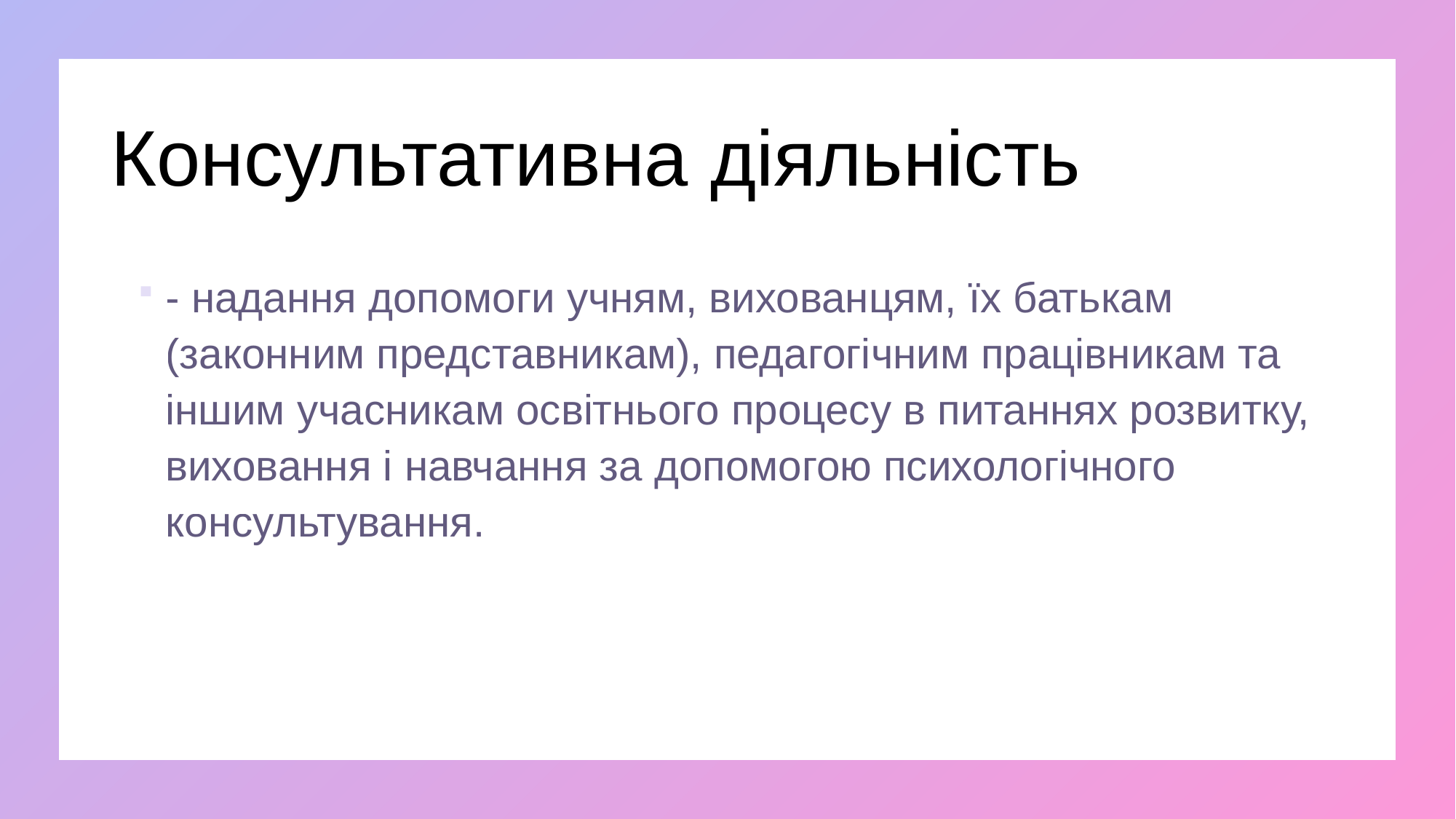

# Консультативна діяльність
- надання допомоги учням, вихованцям, їх батькам (законним представникам), педагогічним працівникам та іншим учасникам освітнього процесу в питаннях розвитку, виховання і навчання за допомогою психологічного консультування.